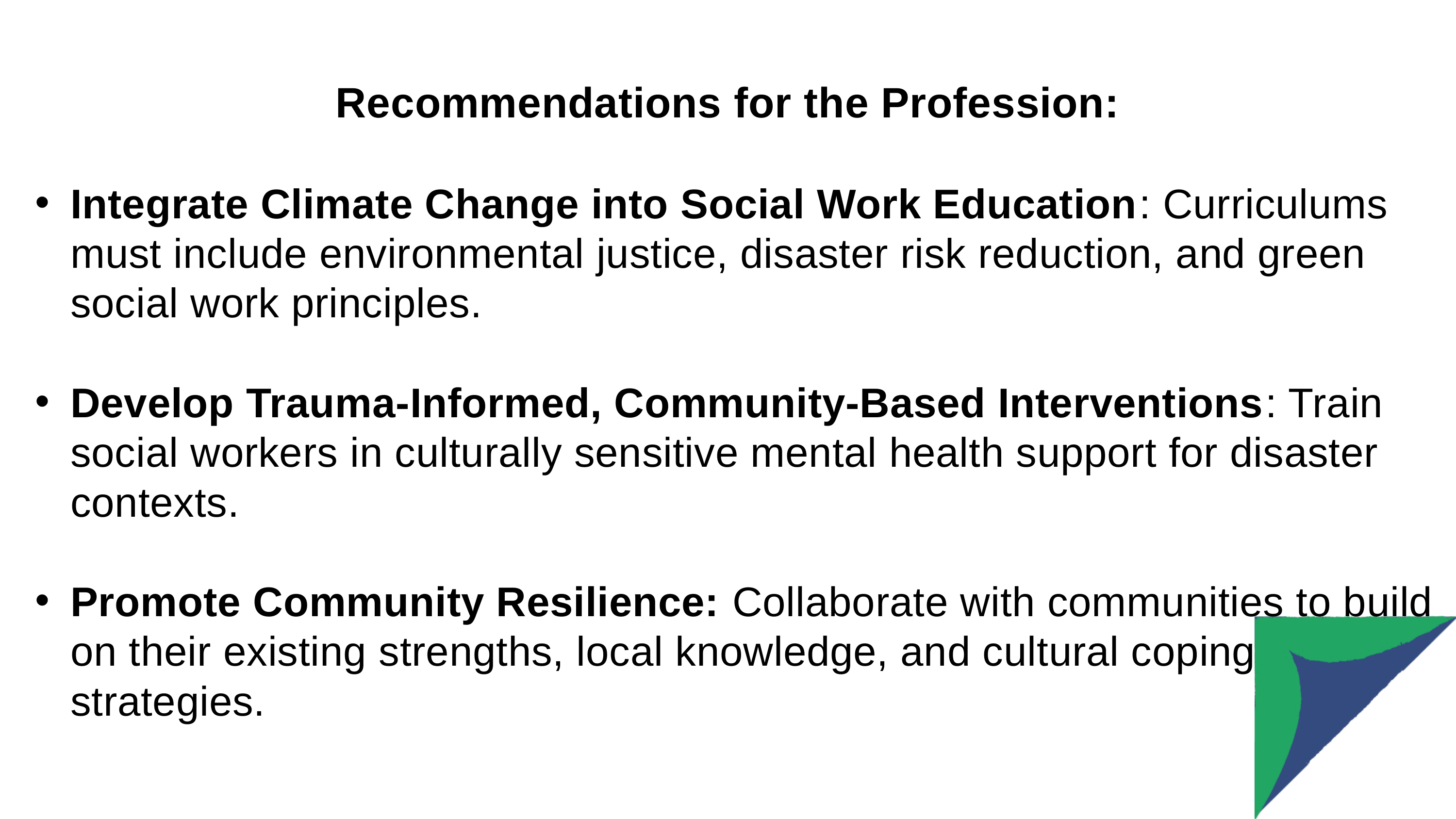

Recommendations for the Profession:

Integrate Climate Change into Social Work Education: Curriculums must include environmental justice, disaster risk reduction, and green social work principles.

Develop Trauma-Informed, Community-Based Interventions: Train social workers in culturally sensitive mental health support for disaster contexts.

Promote Community Resilience: Collaborate with communities to build on their existing strengths, local knowledge, and cultural coping strategies.